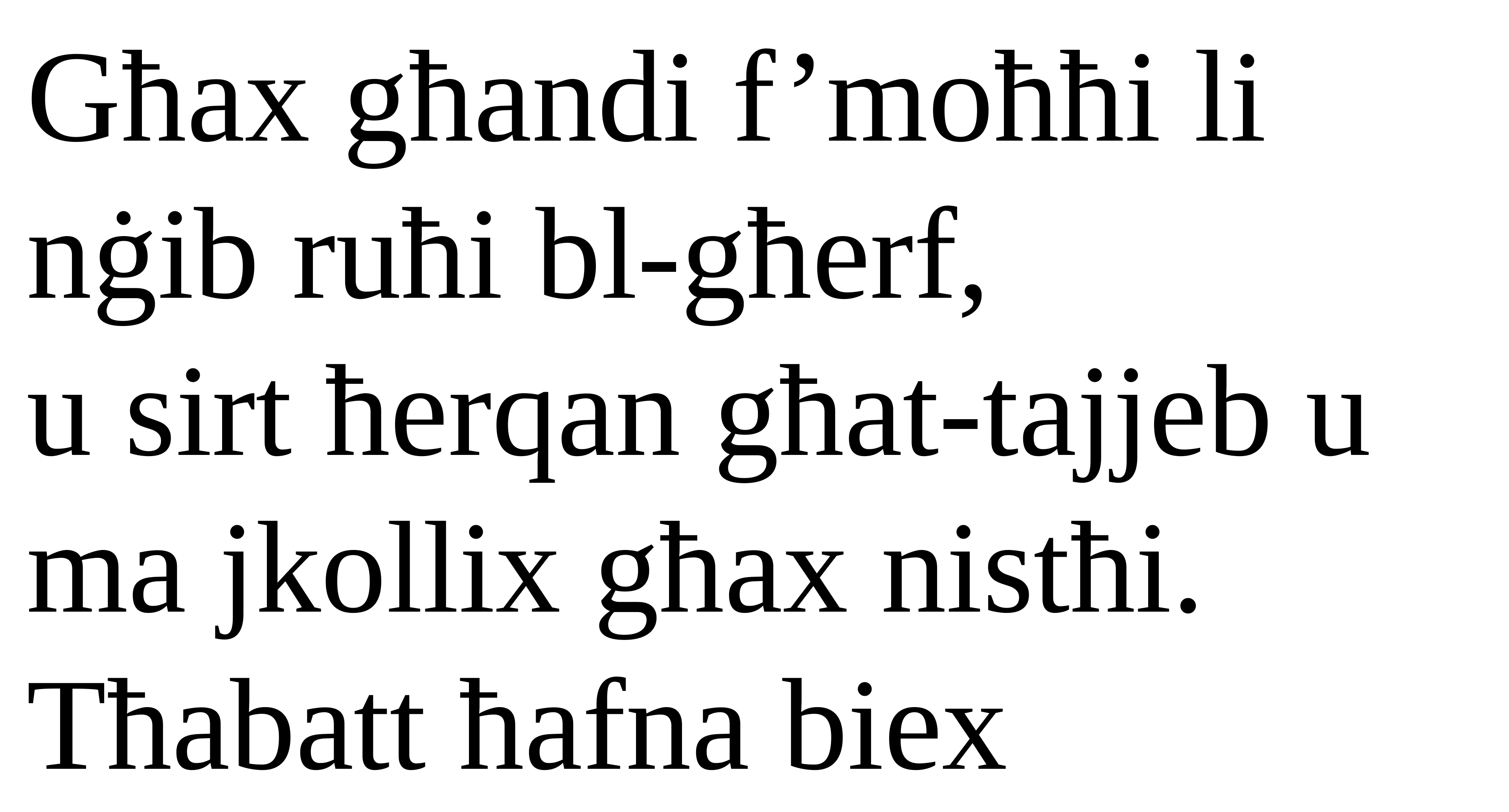

Għax għandi f’moħħi li nġib ruħi bl-għerf,
u sirt ħerqan għat-tajjeb u ma jkollix għax nistħi.
Tħabatt ħafna biex